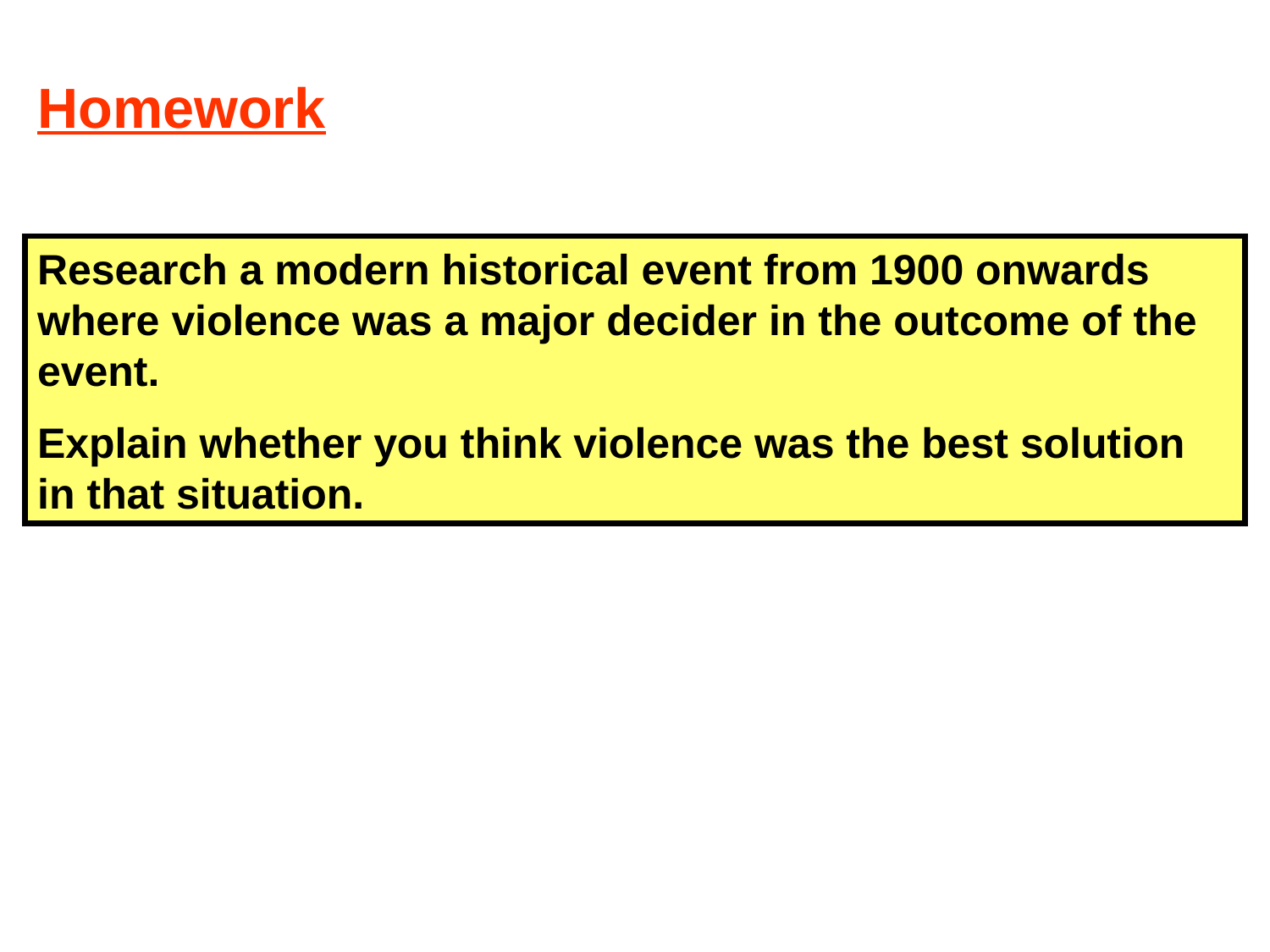

Homework
Research a modern historical event from 1900 onwards where violence was a major decider in the outcome of the event.
Explain whether you think violence was the best solution in that situation.